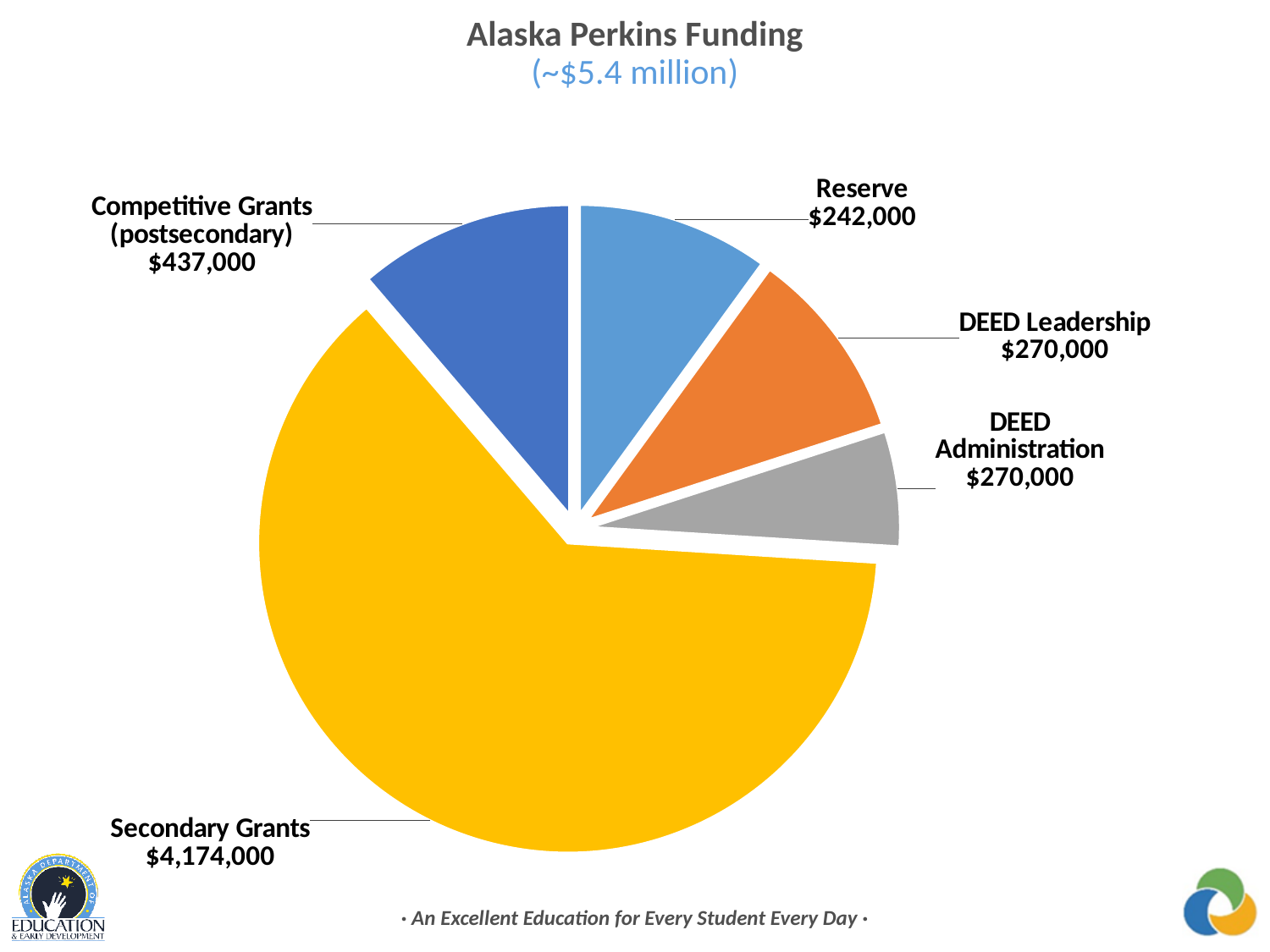

# Alaska Perkins Funding (~$5.4 million)

### Chart

| Category | Alaska Perkins Funding |
|---|---|
| Reserve | 10.0 |
| EED Leadership | 10.0 |
| EED Administration | 6.0 |
| Secondary Grants | 62.75 |
| Competitive Grants (postsecondary) | 11.25 |
· An Excellent Education for Every Student Every Day ·